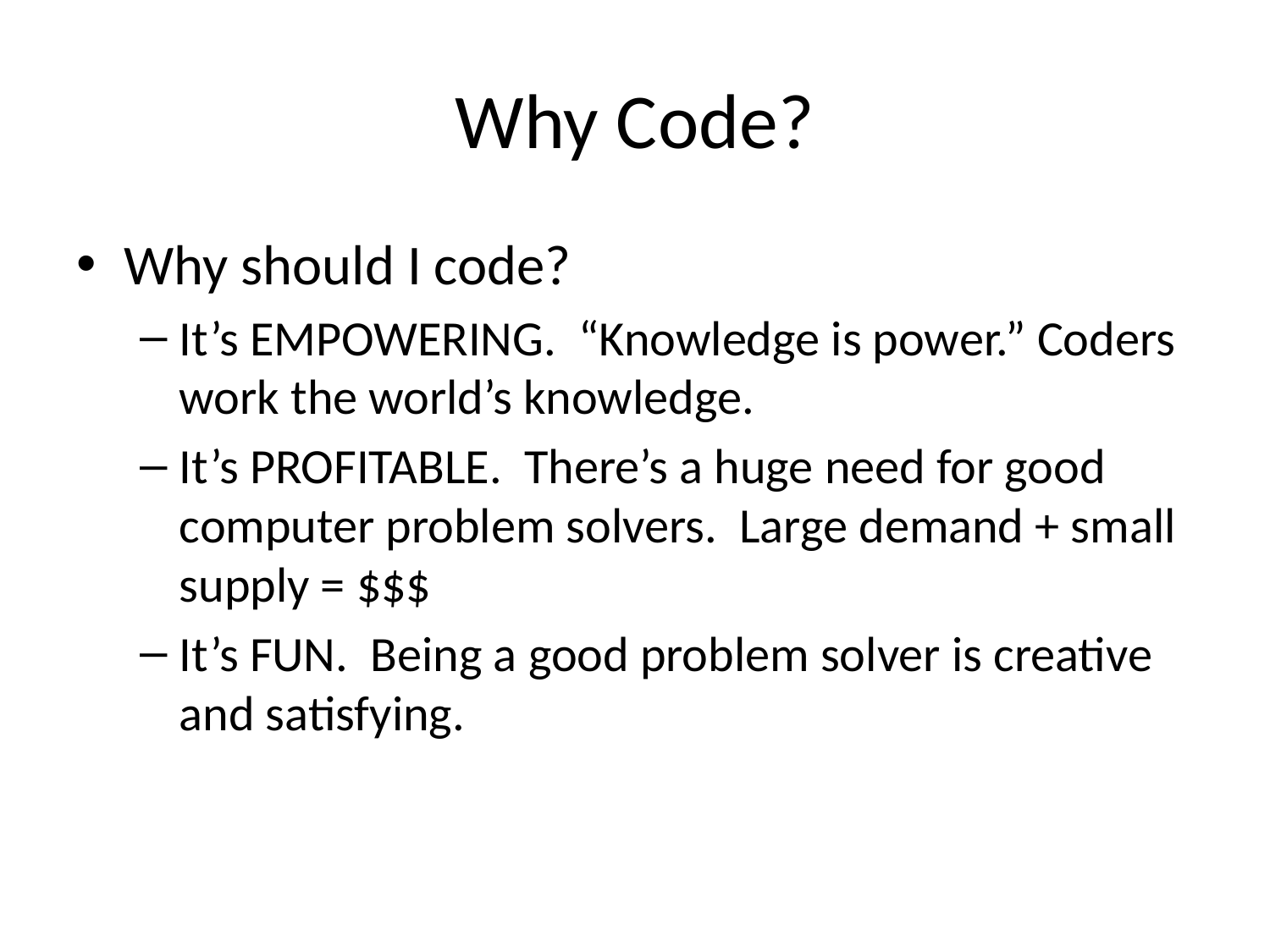

# Why Code?
Why should I code?
It’s EMPOWERING.  “Knowledge is power.” Coders work the world’s knowledge.
It’s PROFITABLE.  There’s a huge need for good computer problem solvers.  Large demand + small supply = $$$
It’s FUN.  Being a good problem solver is creative and satisfying.